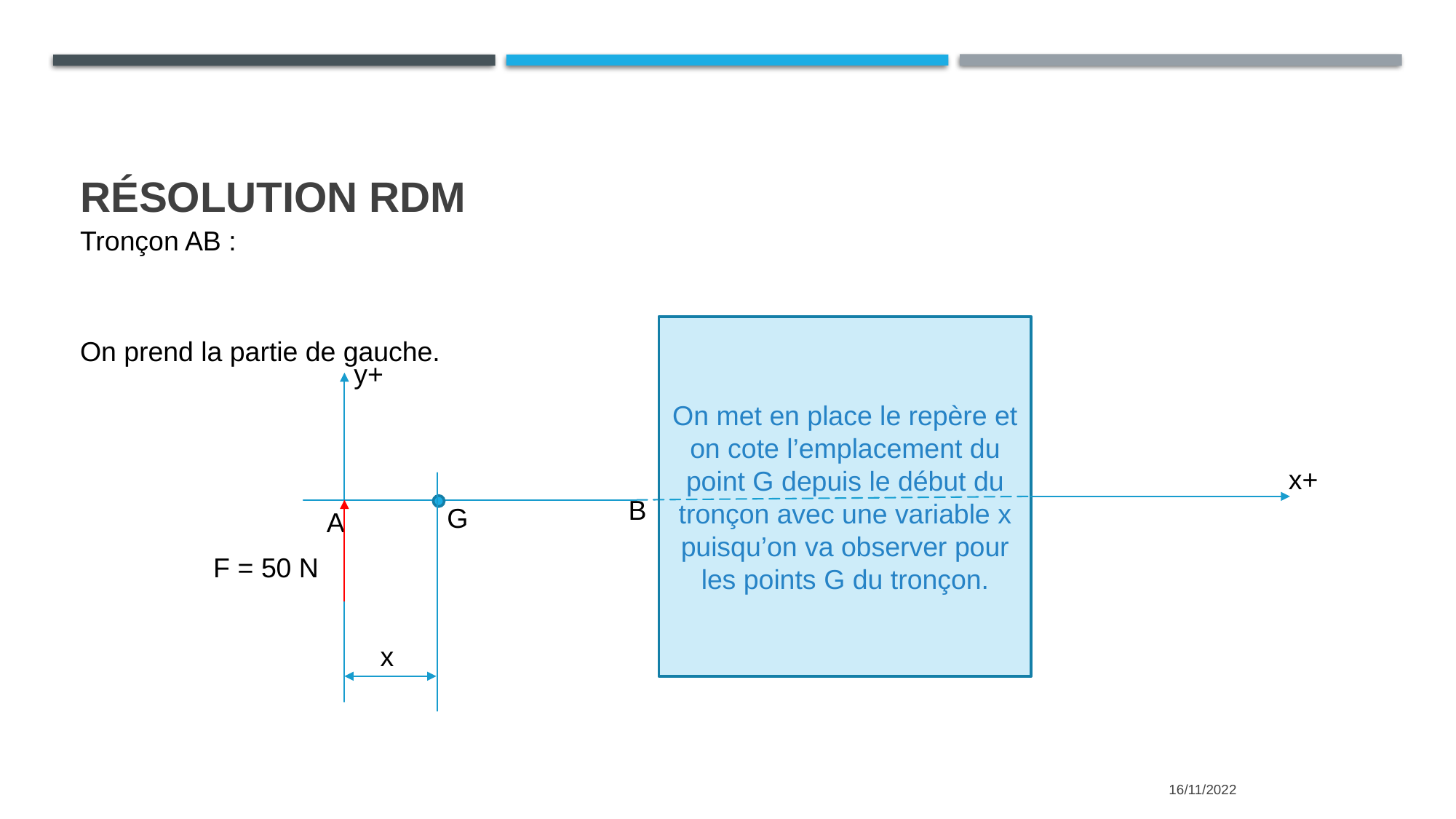

# Résolution RDM
Tronçon AB :
On met en place le repère et on cote l’emplacement du point G depuis le début du tronçon avec une variable x puisqu’on va observer pour les points G du tronçon.
On prend la partie de gauche.
y+
x+
B

G
A
F = 50 N
x
16/11/2022